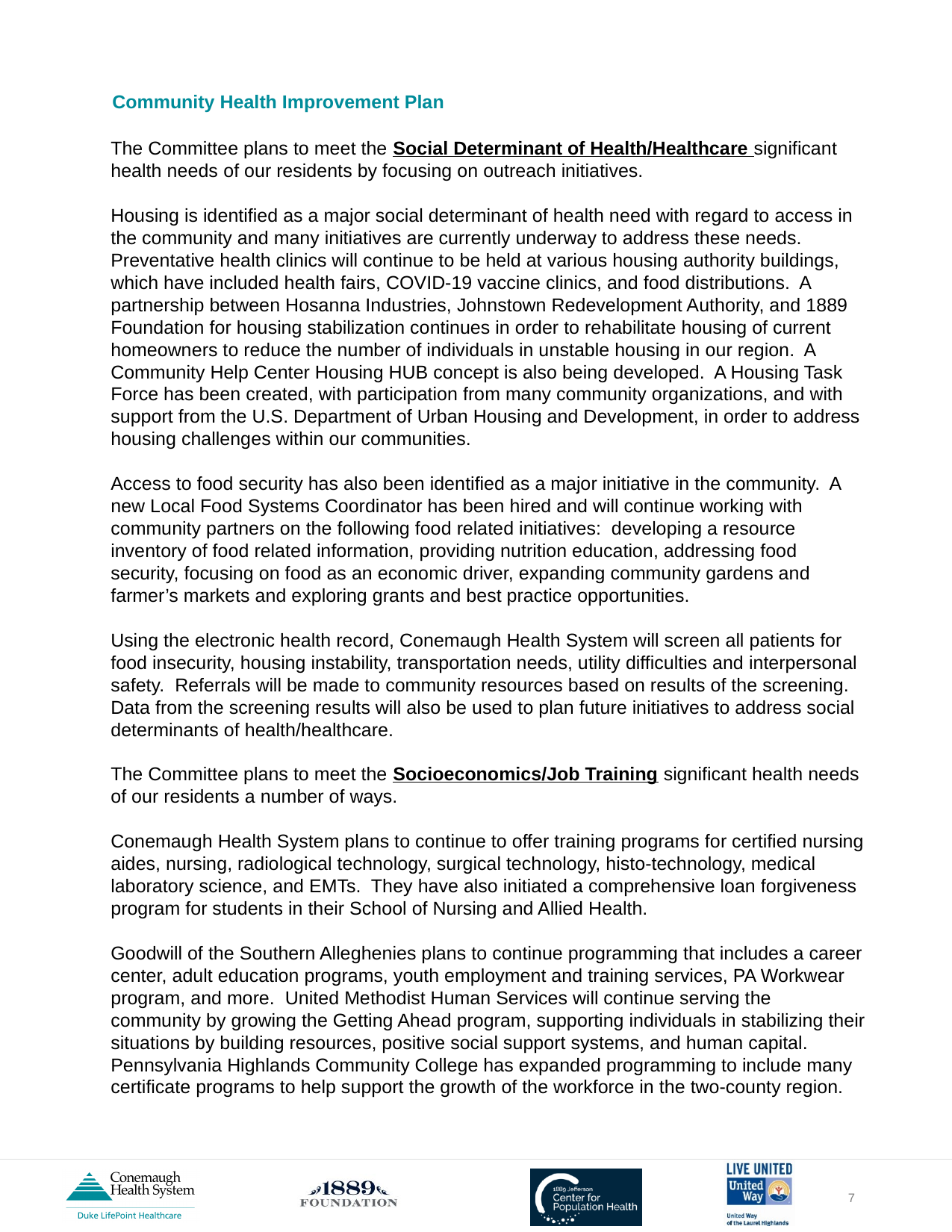

Community Health Improvement Plan

The Committee plans to meet the Social Determinant of Health/Healthcare significant health needs of our residents by focusing on outreach initiatives.

Housing is identified as a major social determinant of health need with regard to access in the community and many initiatives are currently underway to address these needs.  Preventative health clinics will continue to be held at various housing authority buildings, which have included health fairs, COVID-19 vaccine clinics, and food distributions.  A partnership between Hosanna Industries, Johnstown Redevelopment Authority, and 1889 Foundation for housing stabilization continues in order to rehabilitate housing of current homeowners to reduce the number of individuals in unstable housing in our region.  A Community Help Center Housing HUB concept is also being developed.  A Housing Task Force has been created, with participation from many community organizations, and with support from the U.S. Department of Urban Housing and Development, in order to address housing challenges within our communities.

Access to food security has also been identified as a major initiative in the community.  A new Local Food Systems Coordinator has been hired and will continue working with community partners on the following food related initiatives:  developing a resource inventory of food related information, providing nutrition education, addressing food security, focusing on food as an economic driver, expanding community gardens and farmer’s markets and exploring grants and best practice opportunities.

Using the electronic health record, Conemaugh Health System will screen all patients for food insecurity, housing instability, transportation needs, utility difficulties and interpersonal safety.  Referrals will be made to community resources based on results of the screening.  Data from the screening results will also be used to plan future initiatives to address social determinants of health/healthcare.

The Committee plans to meet the Socioeconomics/Job Training significant health needs of our residents a number of ways.

Conemaugh Health System plans to continue to offer training programs for certified nursing aides, nursing, radiological technology, surgical technology, histo-technology, medical laboratory science, and EMTs.  They have also initiated a comprehensive loan forgiveness program for students in their School of Nursing and Allied Health.

Goodwill of the Southern Alleghenies plans to continue programming that includes a career center, adult education programs, youth employment and training services, PA Workwear program, and more.  United Methodist Human Services will continue serving the community by growing the Getting Ahead program, supporting individuals in stabilizing their situations by building resources, positive social support systems, and human capital.  Pennsylvania Highlands Community College has expanded programming to include many certificate programs to help support the growth of the workforce in the two-county region.